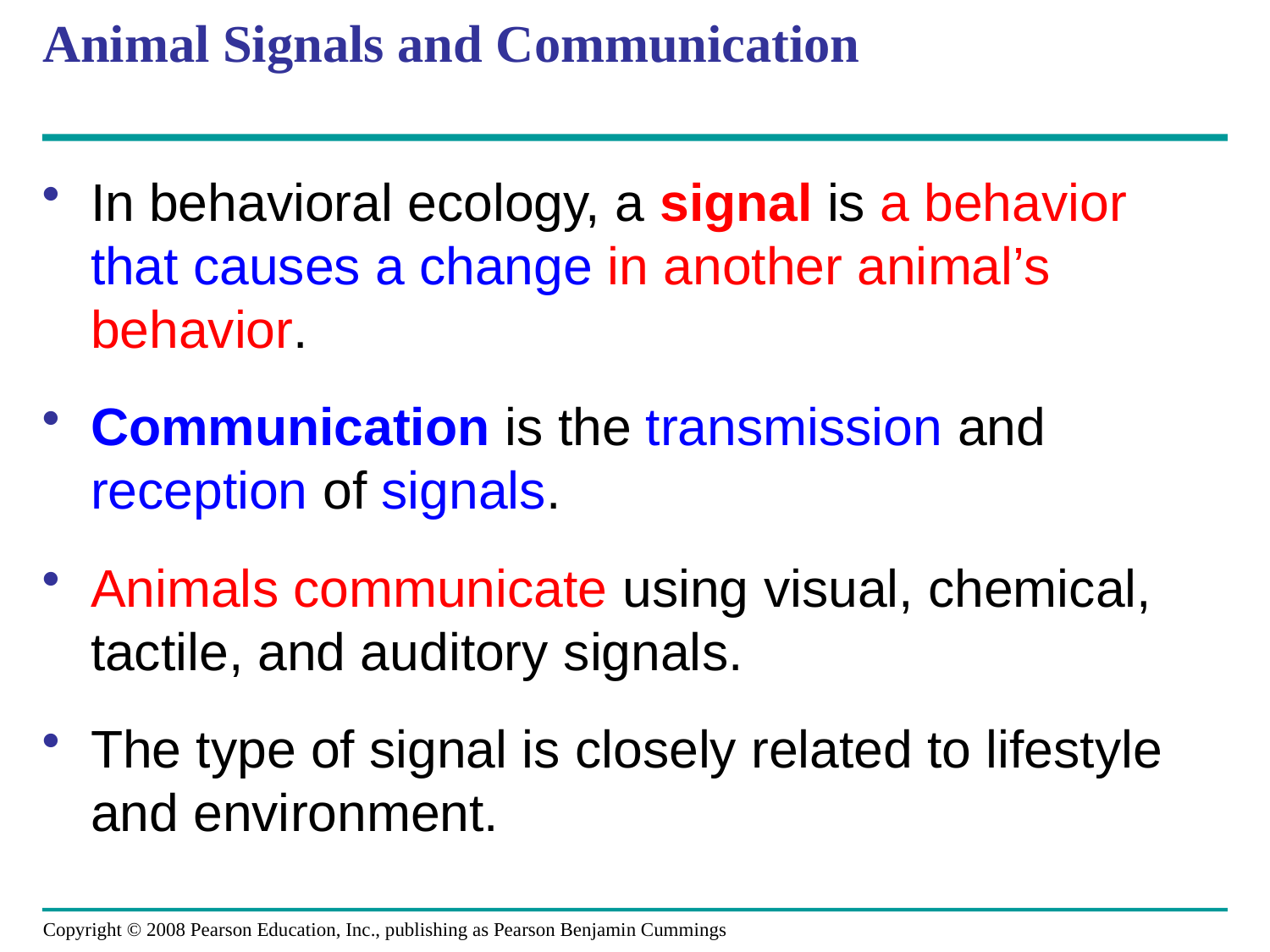

# Animal Signals and Communication
In behavioral ecology, a signal is a behavior that causes a change in another animal’s behavior.
Communication is the transmission and reception of signals.
Animals communicate using visual, chemical, tactile, and auditory signals.
The type of signal is closely related to lifestyle and environment.